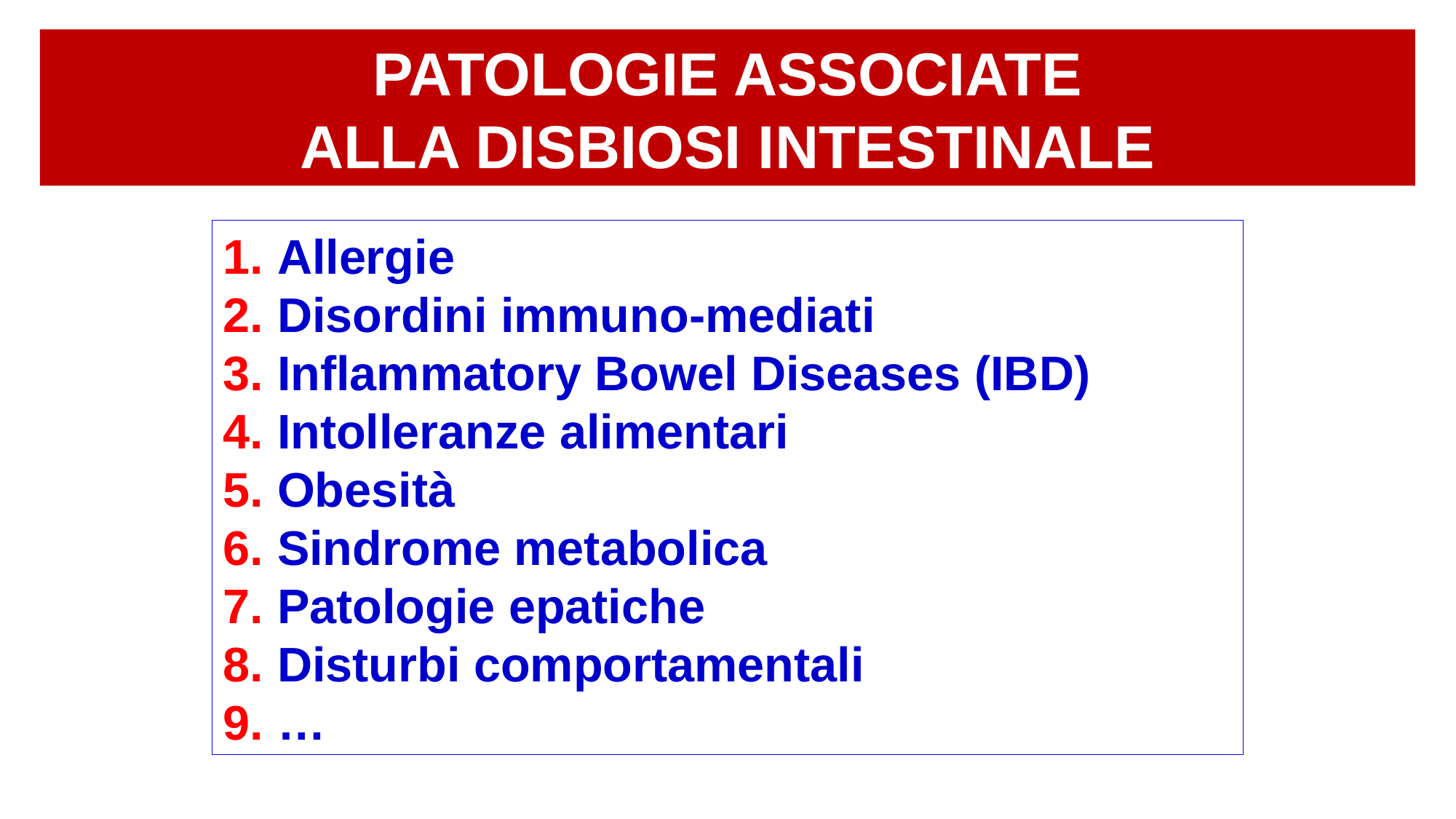

PATOLOGIE ASSOCIATE
ALLA DISBIOSI INTESTINALE
Allergie
Disordini immuno-mediati
Inflammatory Bowel Diseases (IBD)
Intolleranze alimentari
Obesità
Sindrome metabolica
Patologie epatiche
Disturbi comportamentali
…